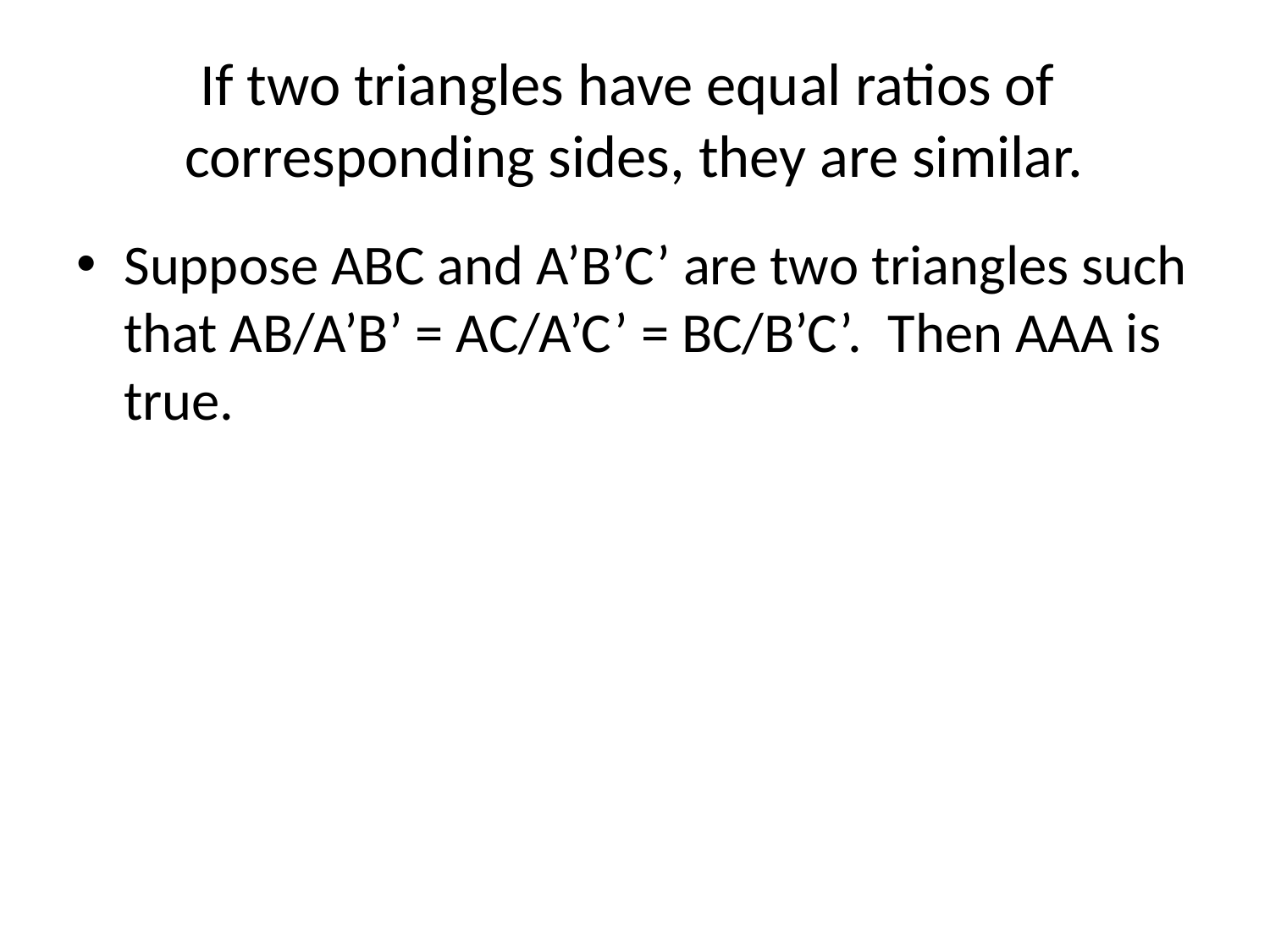

# If two triangles have equal ratios of  corresponding sides, they are similar.
Suppose ABC and A’B’C’ are two triangles such that AB/A’B’ = AC/A’C’ = BC/B’C’.  Then AAA is true.